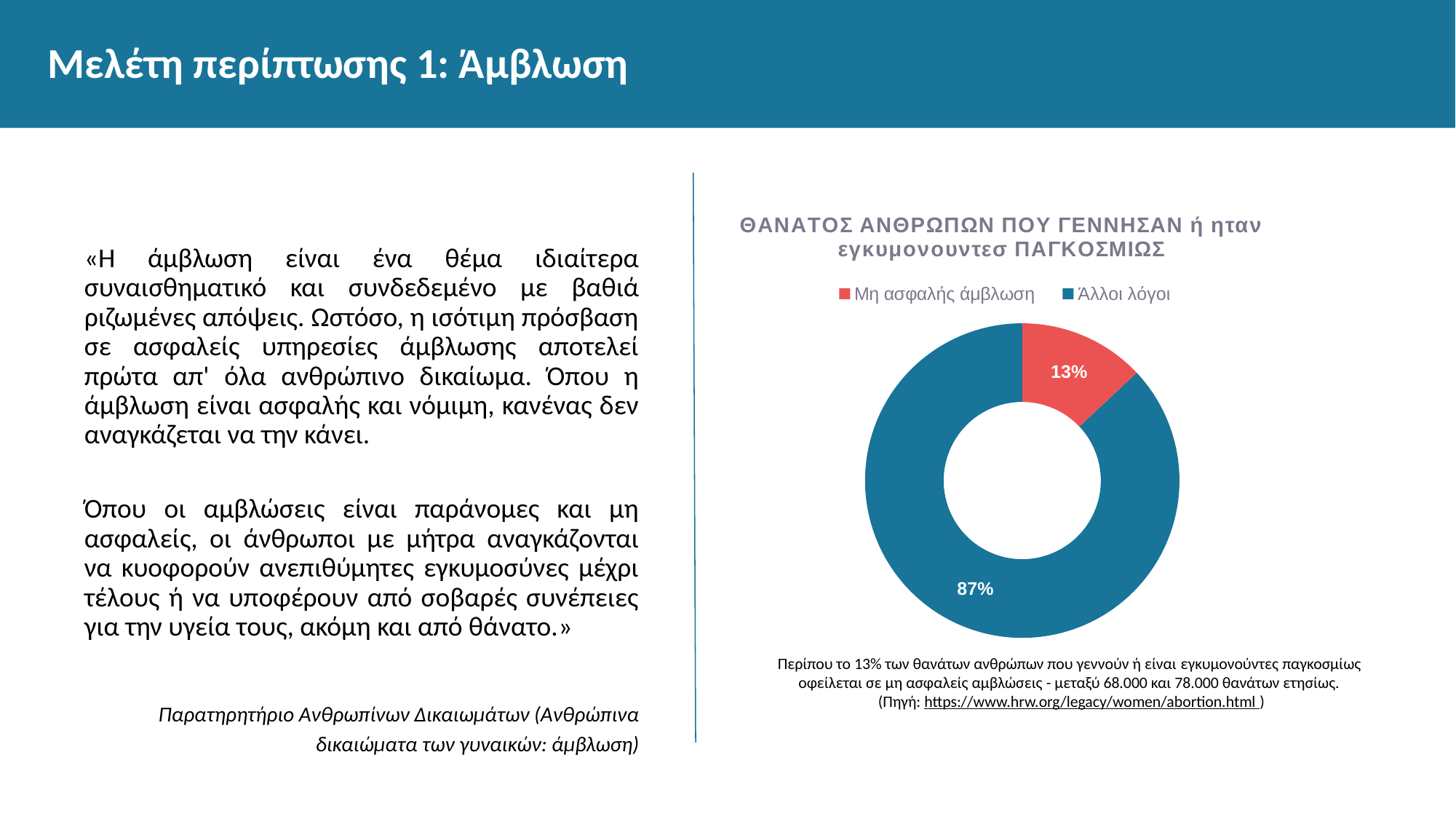

# Μελέτη περίπτωσης 1: Άμβλωση

### Chart: ΘΑΝΑΤΟΣ ΑΝΘΡΩΠΩΝ ΠΟΥ ΓΕΝΝΗΣΑΝ ή ηταν εγκυμονουντεσ ΠΑΓΚΟΣΜΙΩΣ

| Category | Παγκόσμιοι θάνατοι |
|---|---|
| Μη ασφαλής άμβλωση | 13.0 |
| Άλλοι λόγοι | 87.0 |
«Η άμβλωση είναι ένα θέμα ιδιαίτερα συναισθηματικό και συνδεδεμένο με βαθιά ριζωμένες απόψεις. Ωστόσο, η ισότιμη πρόσβαση σε ασφαλείς υπηρεσίες άμβλωσης αποτελεί πρώτα απ' όλα ανθρώπινο δικαίωμα. Όπου η άμβλωση είναι ασφαλής και νόμιμη, κανένας δεν αναγκάζεται να την κάνει.

Όπου οι αμβλώσεις είναι παράνομες και μη ασφαλείς, οι άνθρωποι με μήτρα αναγκάζονται να κυοφορούν ανεπιθύμητες εγκυμοσύνες μέχρι τέλους ή να υποφέρουν από σοβαρές συνέπειες για την υγεία τους, ακόμη και από θάνατο.»

Παρατηρητήριο Ανθρωπίνων Δικαιωμάτων (Ανθρώπινα δικαιώματα των γυναικών: άμβλωση)

Περίπου το 13% των θανάτων ανθρώπων που γεννούν ή είναι εγκυμονούντες παγκοσμίως οφείλεται σε μη ασφαλείς αμβλώσεις - μεταξύ 68.000 και 78.000 θανάτων ετησίως.
 (Πηγή: https://www.hrw.org/legacy/women/abortion.html )